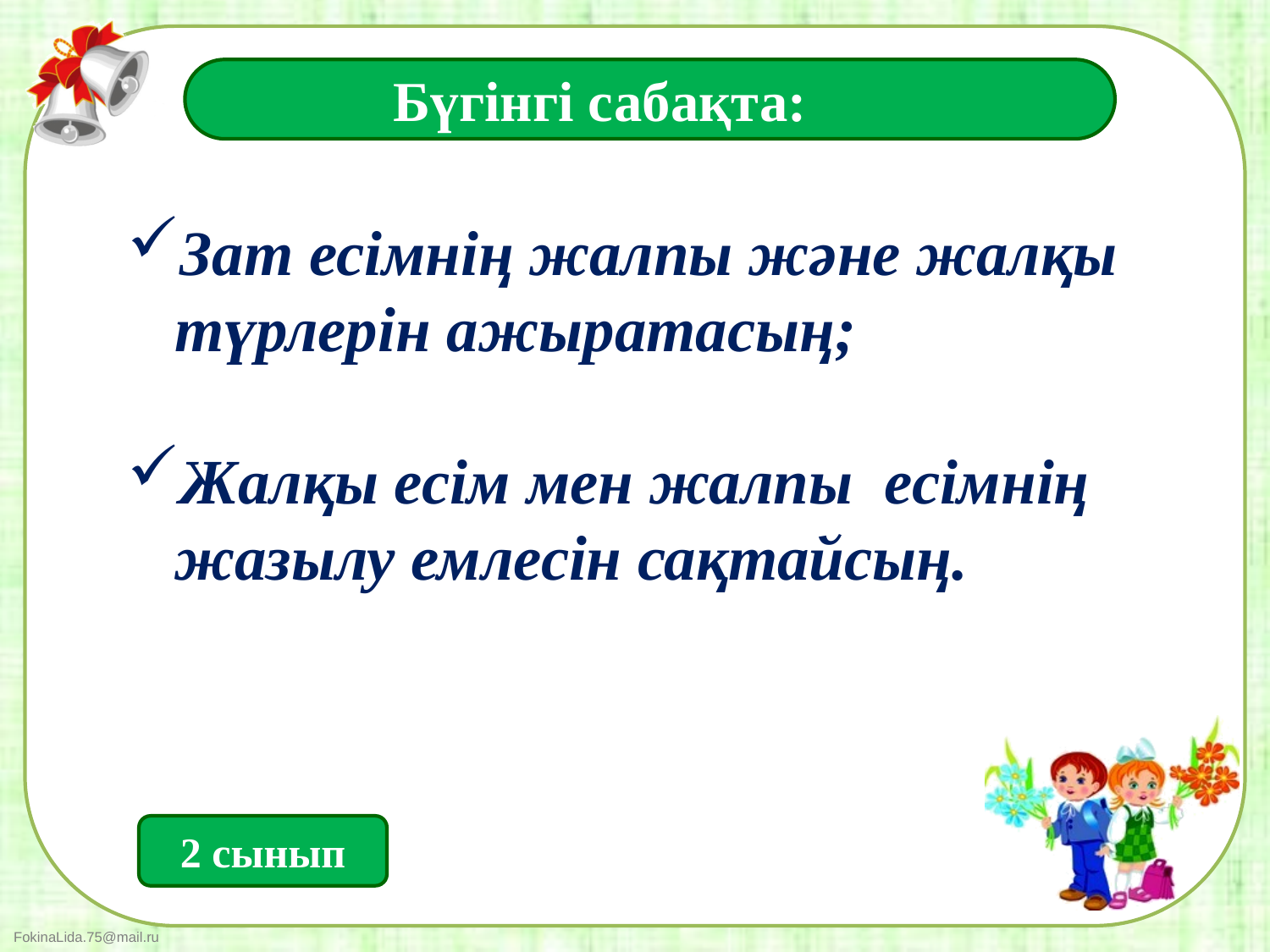

Бүгінгі сабақта:
Зат есімнің жалпы және жалқы түрлерін ажыратасың;

Жалқы есім мен жалпы  есімнің жазылу емлесін сақтайсың.
2 сынып